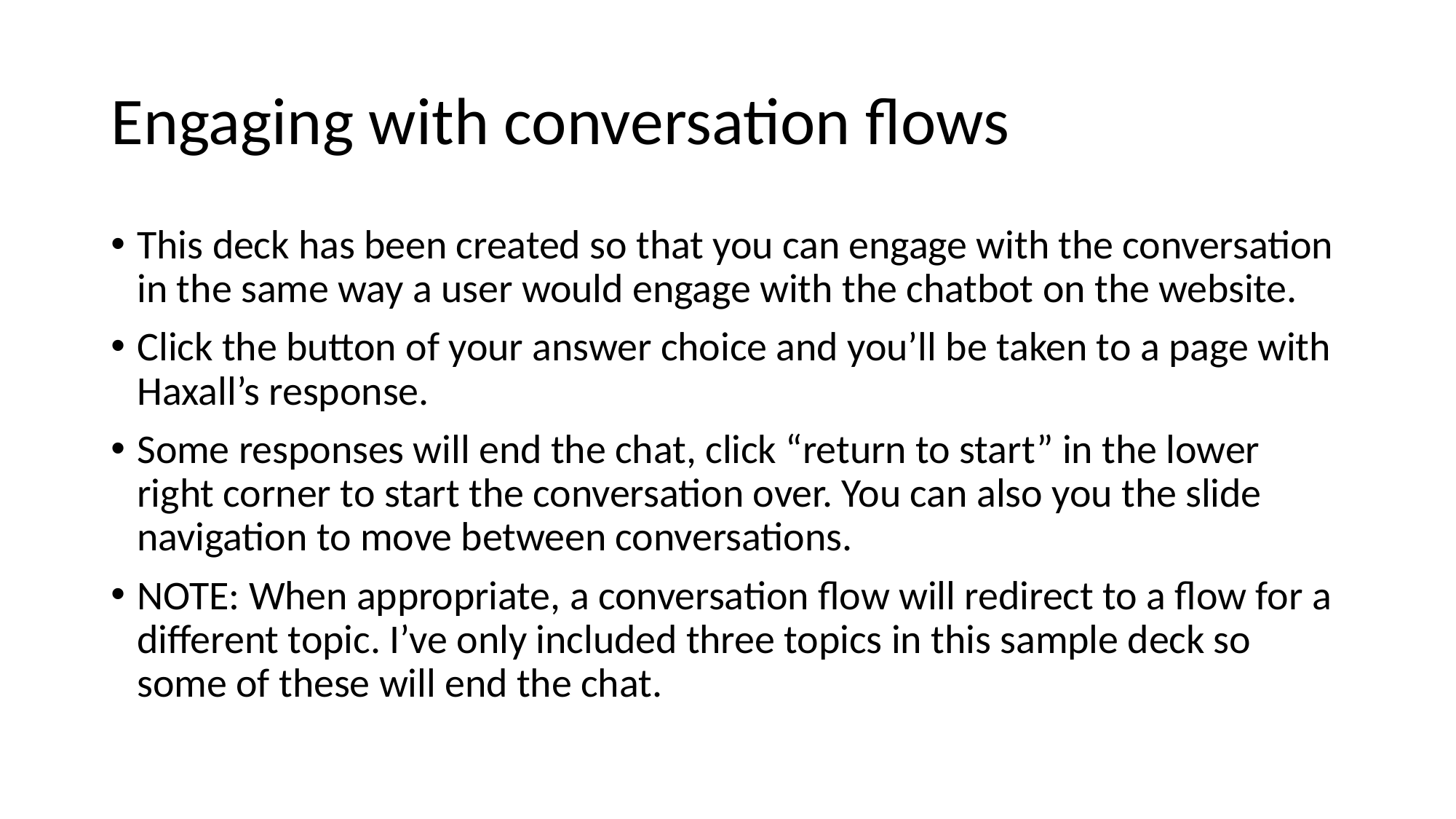

# Engaging with conversation flows
This deck has been created so that you can engage with the conversation in the same way a user would engage with the chatbot on the website.
Click the button of your answer choice and you’ll be taken to a page with Haxall’s response.
Some responses will end the chat, click “return to start” in the lower right corner to start the conversation over. You can also you the slide navigation to move between conversations.
NOTE: When appropriate, a conversation flow will redirect to a flow for a different topic. I’ve only included three topics in this sample deck so some of these will end the chat.